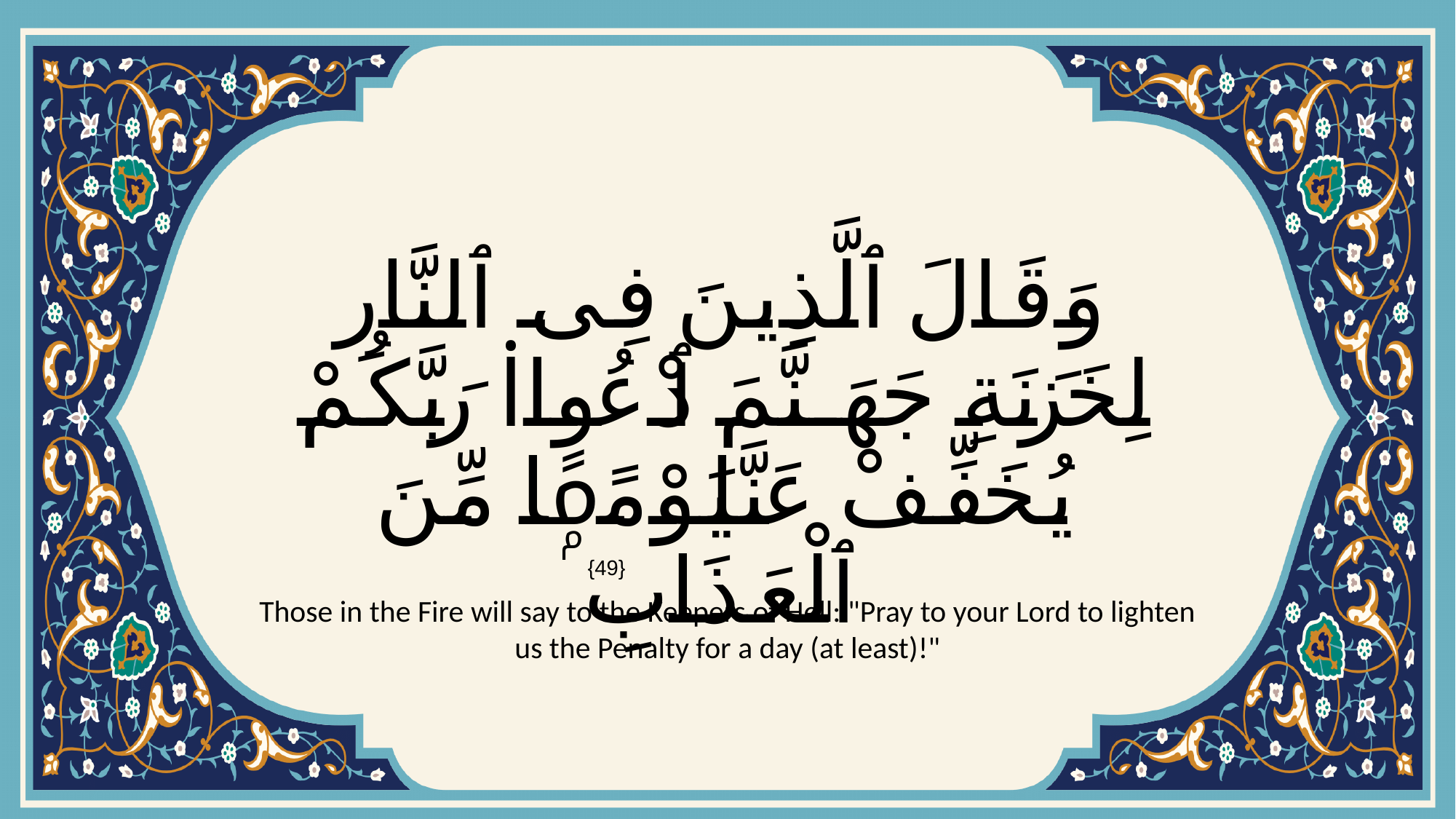

# وَقَالَ ٱلَّذِينَ فِى ٱلنَّارِ لِخَزَنَةِ جَهَنَّمَ ٱدْعُوا۟ رَبَّكُمْ يُخَفِّفْ عَنَّا يَوْمًۭا مِّنَ ٱلْعَذَابِ
{49}
Those in the Fire will say to the Keepers of Hell: "Pray to your Lord to lighten us the Penalty for a day (at least)!"